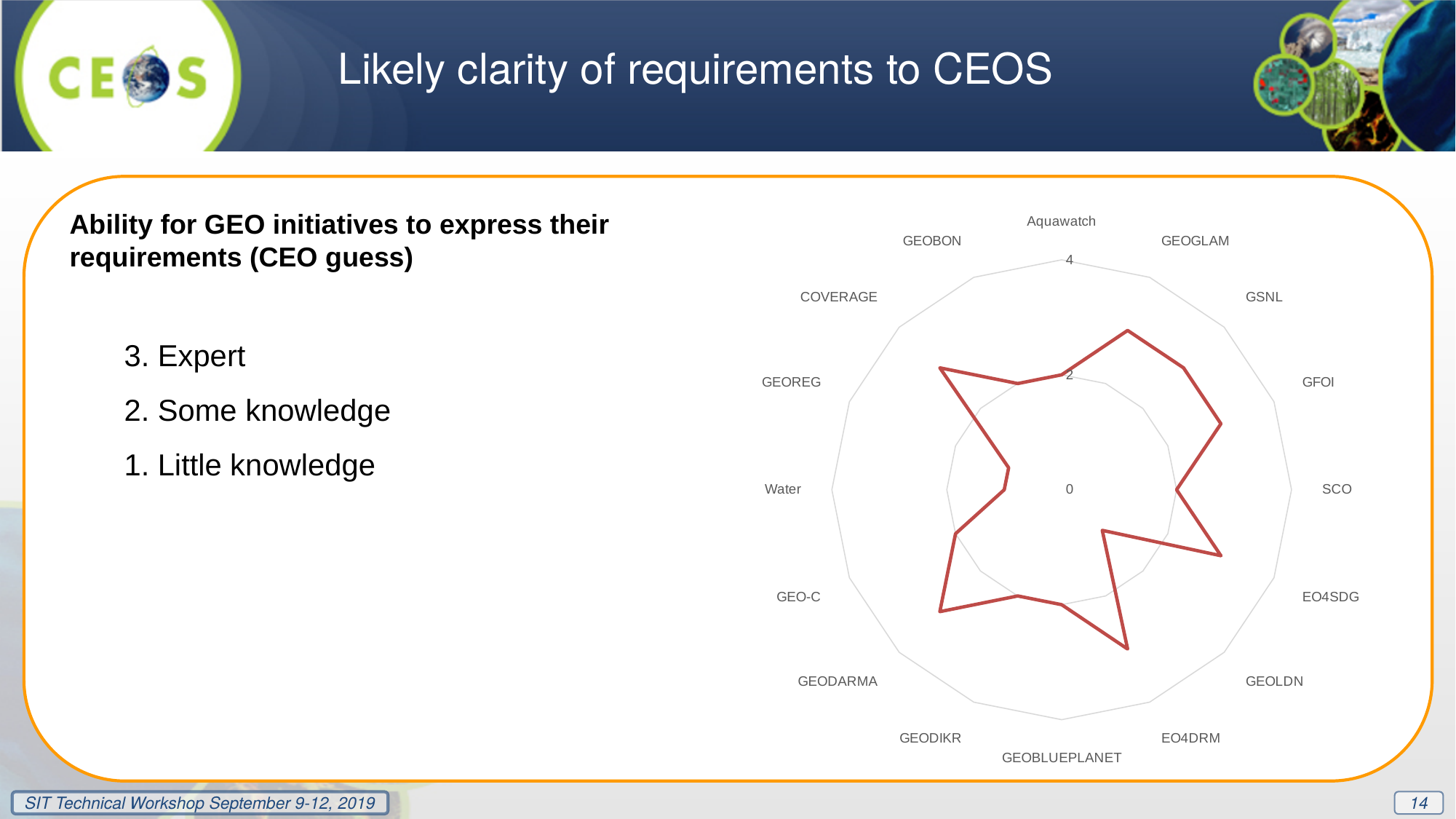

Likely clarity of requirements to CEOS

### Chart

| Category |  |
|---|---|
| Aquawatch | 2.0 |
| GEOGLAM | 3.0 |
| GSNL | 3.0 |
| GFOI | 3.0 |
| SCO | 2.0 |
| EO4SDG | 3.0 |
| GEOLDN | 1.0 |
| EO4DRM | 3.0 |
| GEOBLUEPLANET | 2.0 |
| GEODIKR | 2.0 |
| GEODARMA | 3.0 |
| GEO-C | 2.0 |
| Water | 1.0 |
| GEOREG | 1.0 |
| COVERAGE | 3.0 |
| GEOBON | 2.0 |
Ability for GEO initiatives to express their
requirements (CEO guess)

3. Expert
2. Some knowledge
1. Little knowledge
14